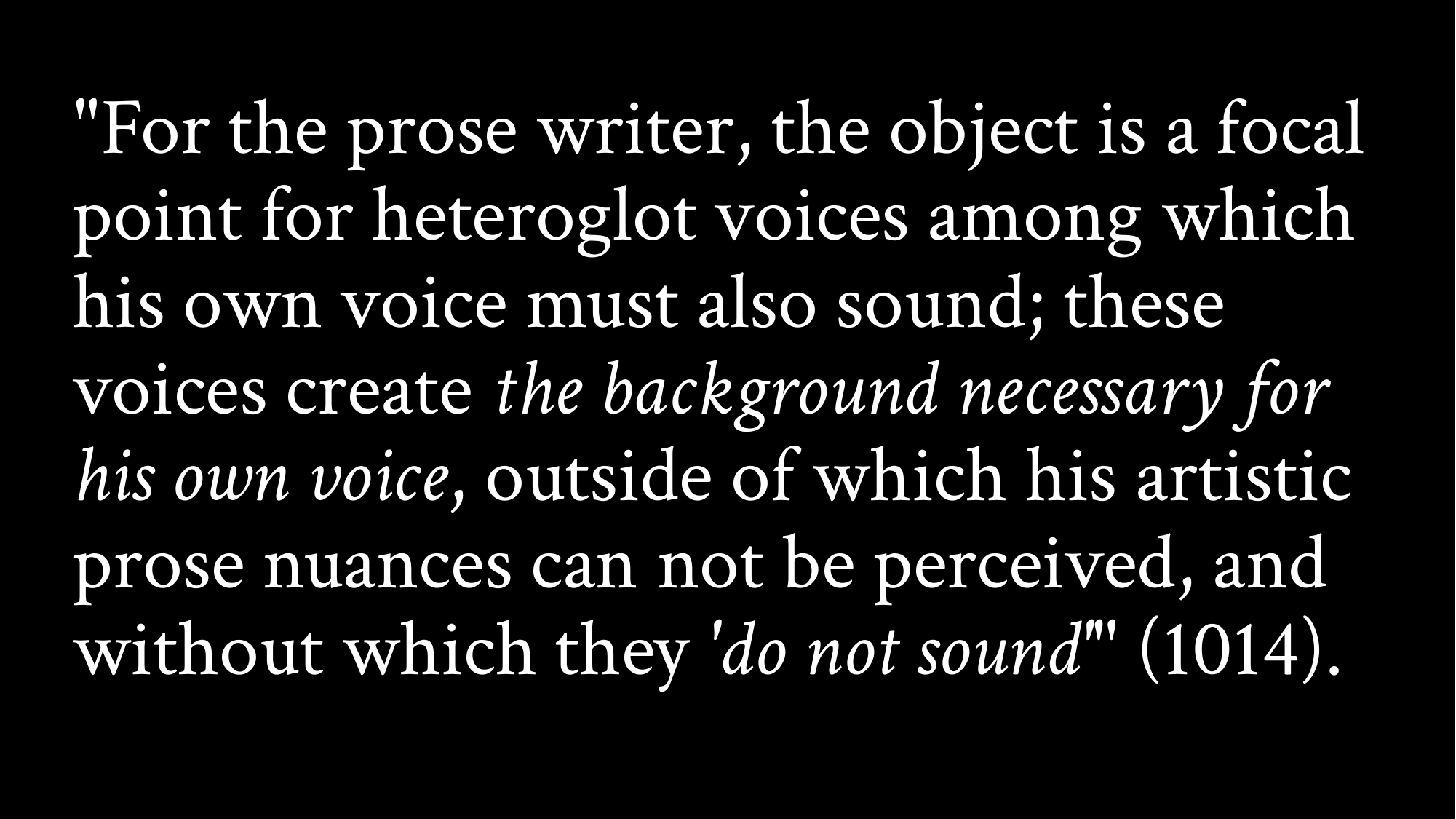

# "For the prose writer, the object is a focal point for heteroglot voices among which his own voice must also sound; these voices create the background necessary for his own voice, outside of which his artistic prose nuances can­ not be perceived, and without which they 'do not sound'" (1014).